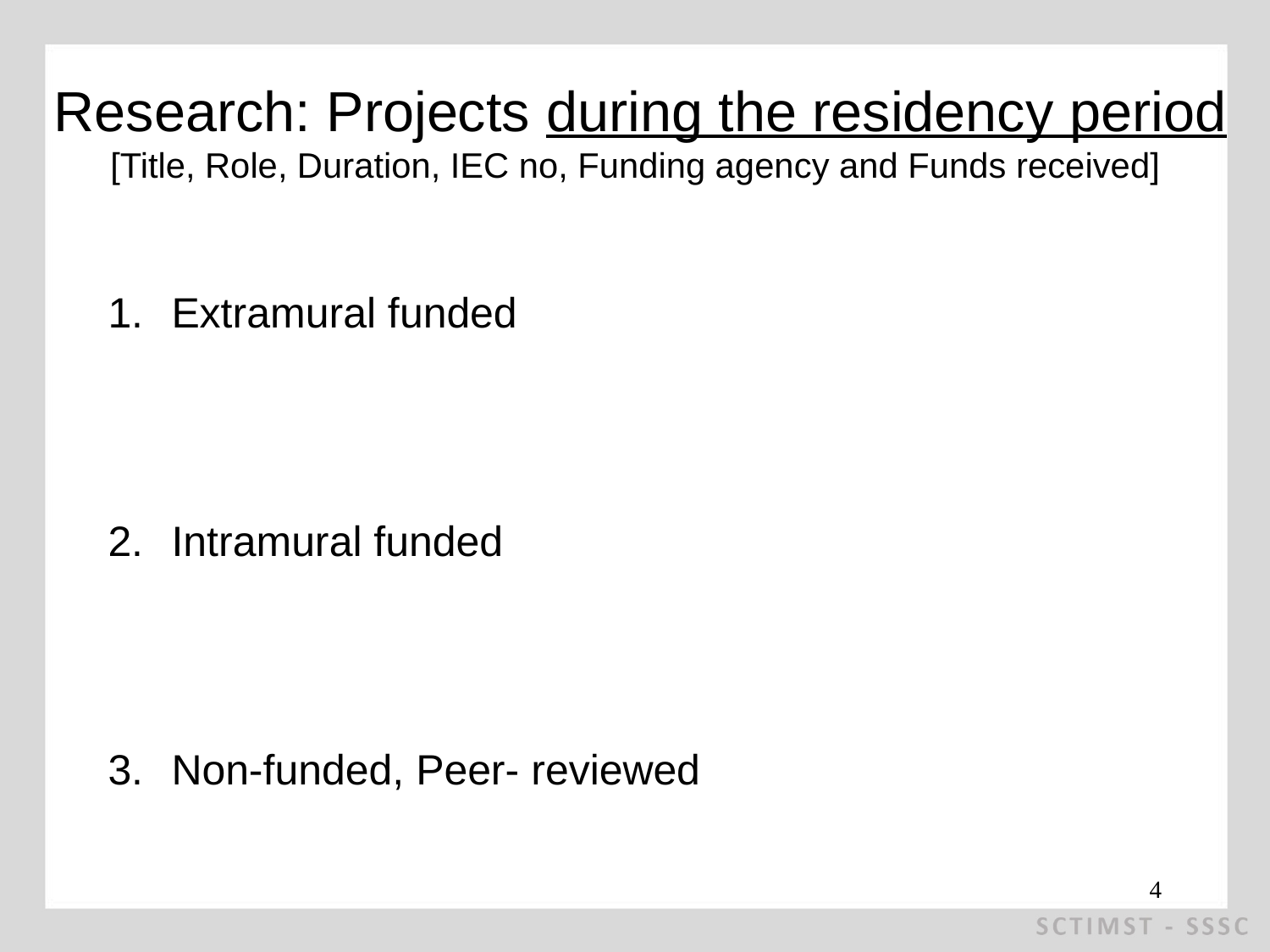

# Research: Projects during the residency period [Title, Role, Duration, IEC no, Funding agency and Funds received]
Extramural funded

Intramural funded

Non-funded, Peer- reviewed

4